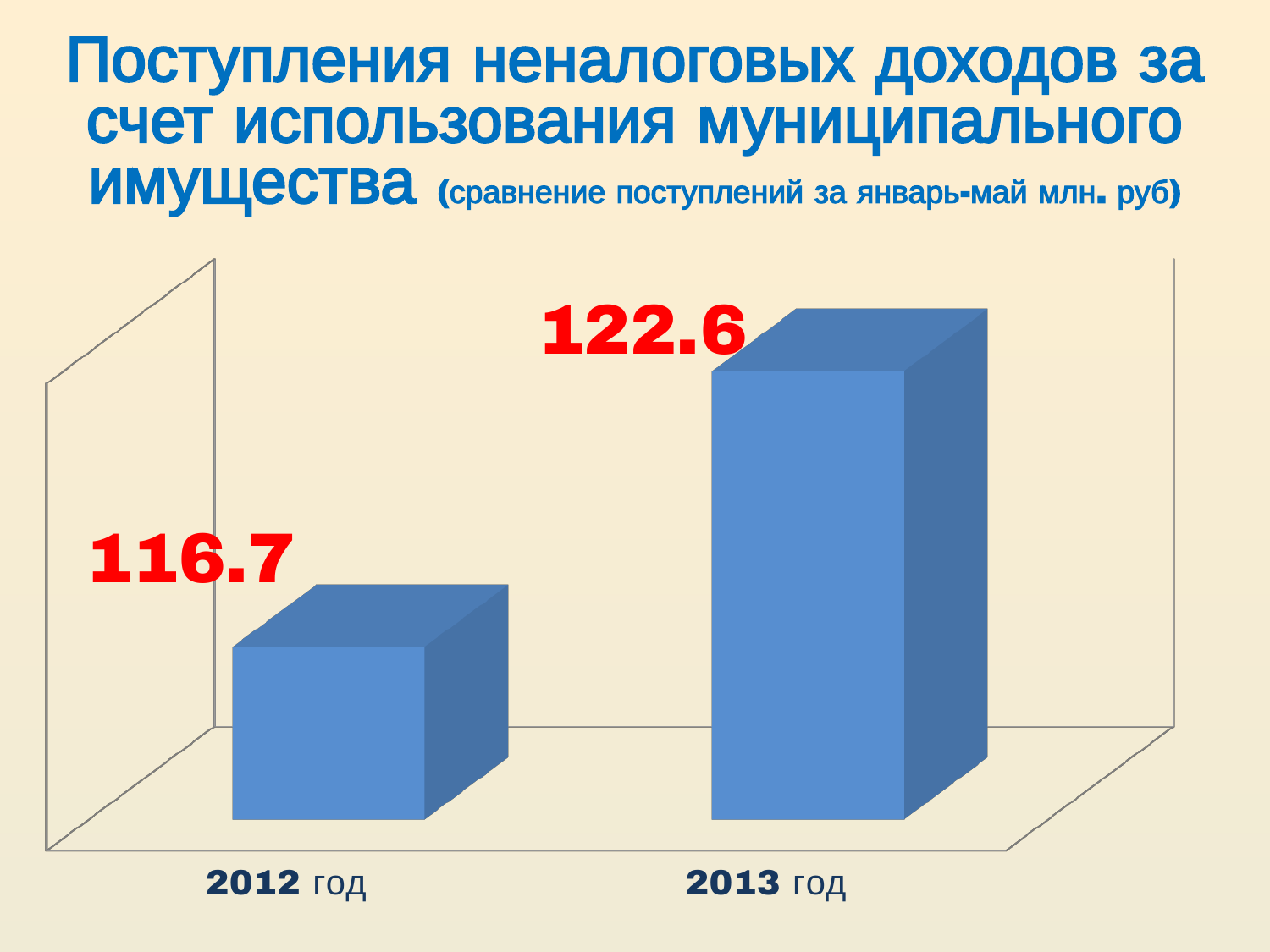

Поступления неналоговых доходов за счет использования муниципального имущества (сравнение поступлений за январь-май млн. руб)

[unsupported chart]